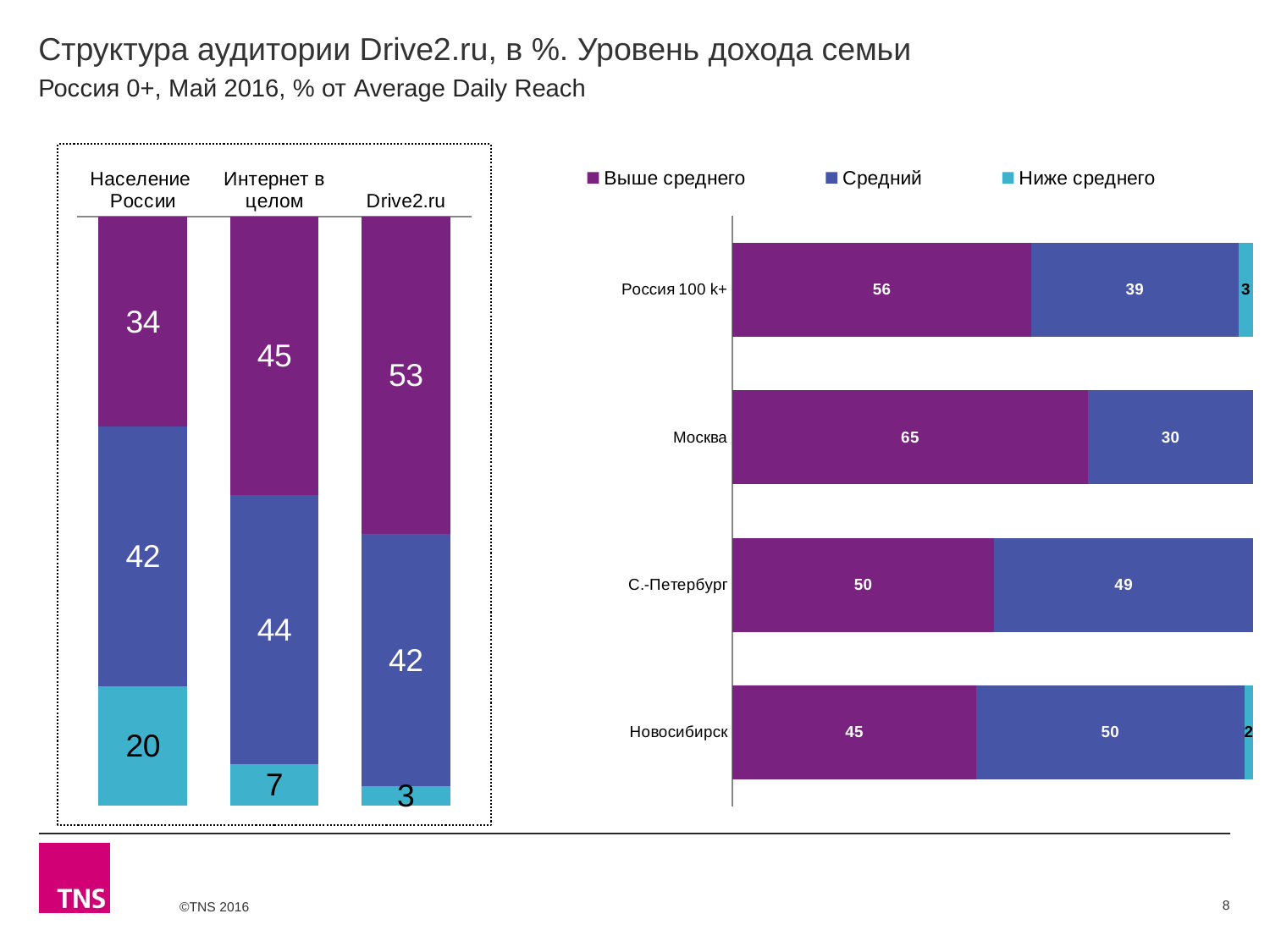

# Структура аудитории Drive2.ru, в %. Уровень дохода семьи
Россия 0+, Май 2016, % от Average Daily Reach

### Chart

| Category | Выше среднего | Средний | Ниже среднего |
|---|---|---|---|
| Население  России | 34.3 | 42.3 | 19.5 |
| Интернет в целом | 45.3 | 43.9 | 6.7 |
| Drive2.ru | 53.0 | 42.1 | 3.2 |

### Chart

| Category | Выше среднего | Средний | Ниже среднего |
|---|---|---|---|
| Россия 100 k+ | 56.1 | 38.8 | 2.8 |
| Москва | 65.3 | 30.4 | None |
| С.-Петербург | 49.6 | 49.1 | None |
| Новосибирск | 45.4 | 49.8 | 1.7 |
8